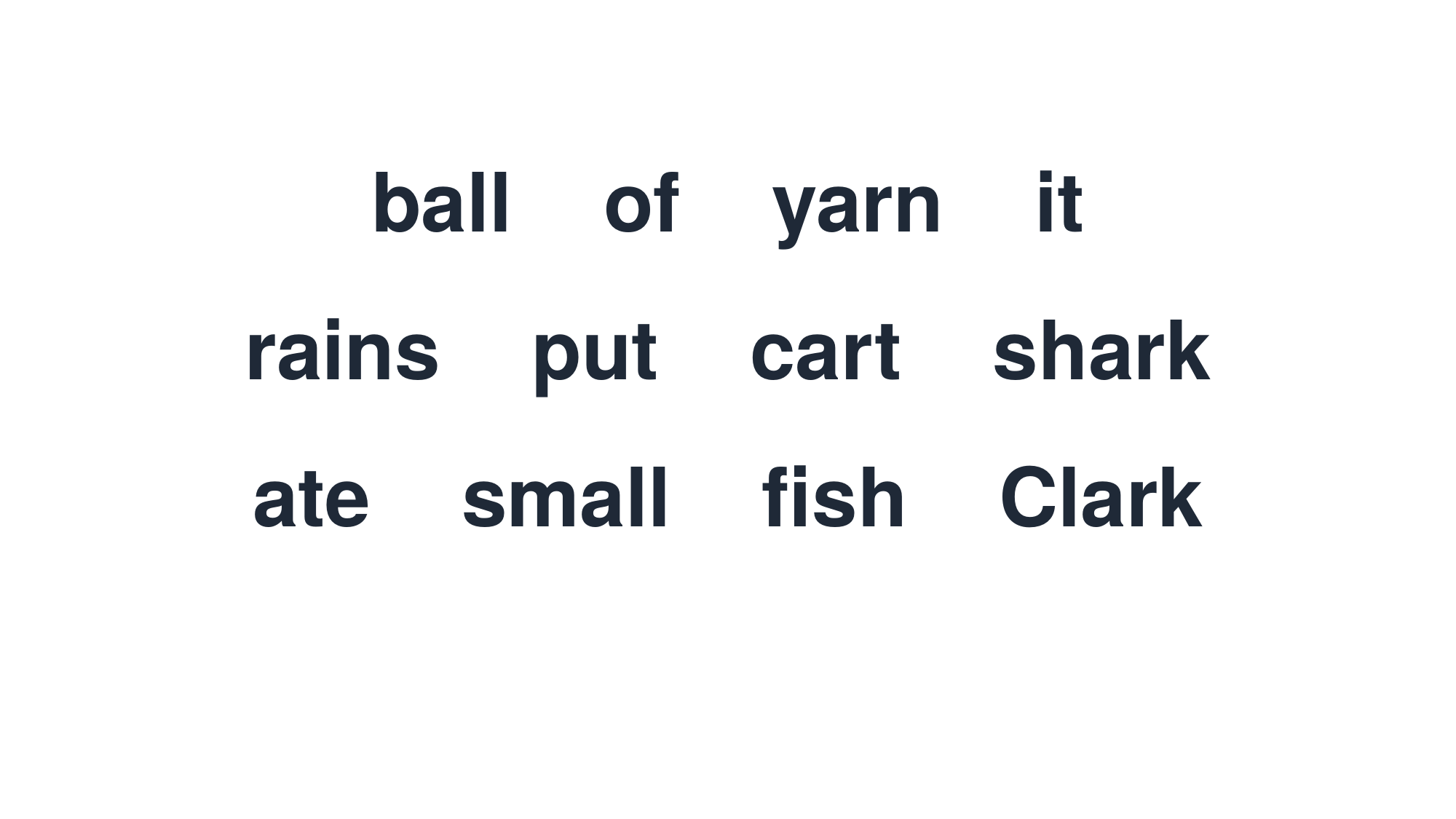

ball    of    yarn    it
rains    put    cart    shark
ate    small    fish    Clark